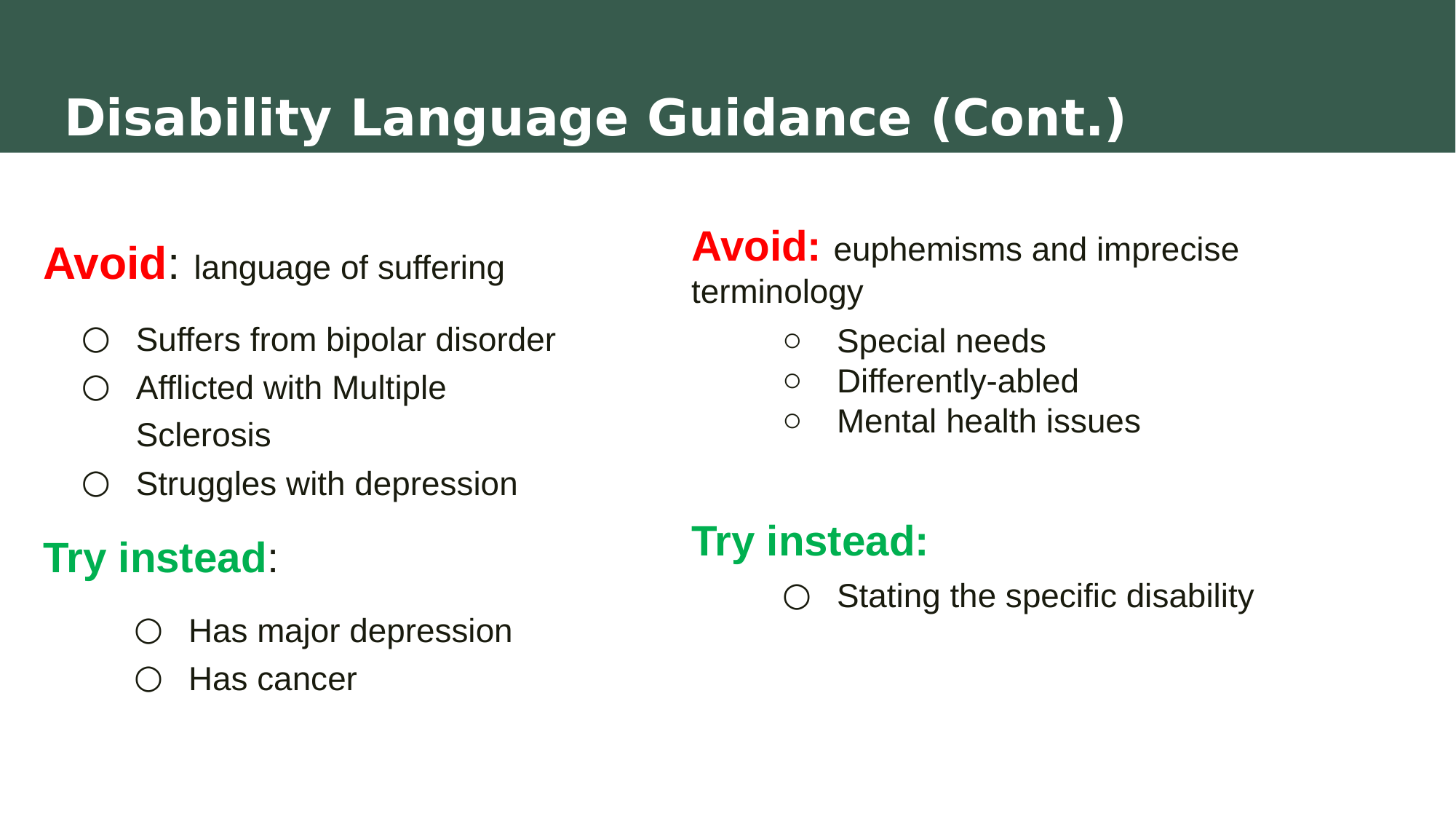

# Disability Language Guidance (Cont.)
Avoid: language of suffering
Suffers from bipolar disorder
Afflicted with Multiple Sclerosis
Struggles with depression

Try instead:
Has major depression
Has cancer

Avoid: euphemisms and imprecise terminology
Special needs
Differently-abled
Mental health issues

Try instead:
Stating the specific disability